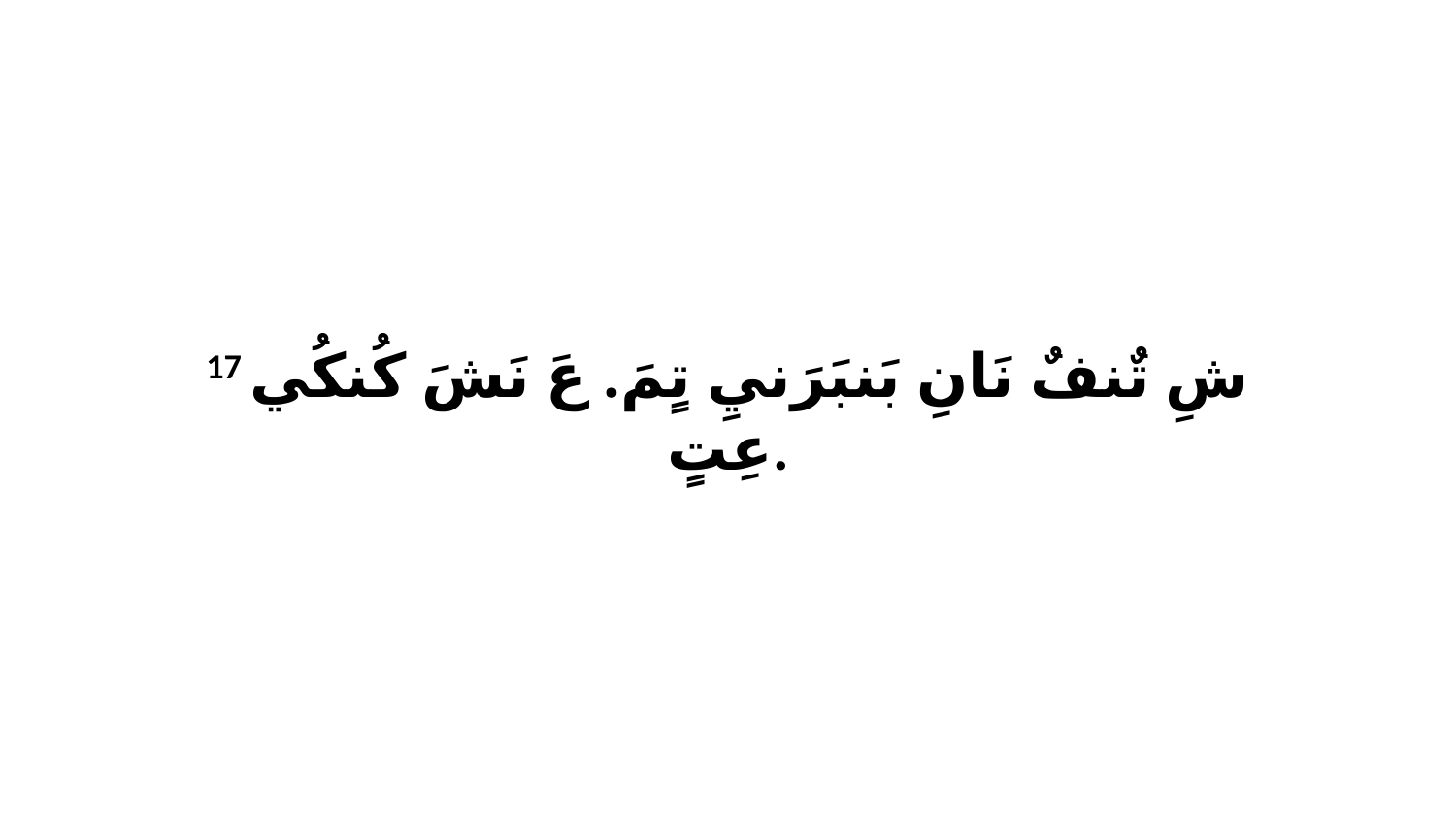

17 شِ تٌنفٌ نَانِ بَنبَرَنيِ تٍمَ. عَ نَشَ كُنكُي عِتٍ.